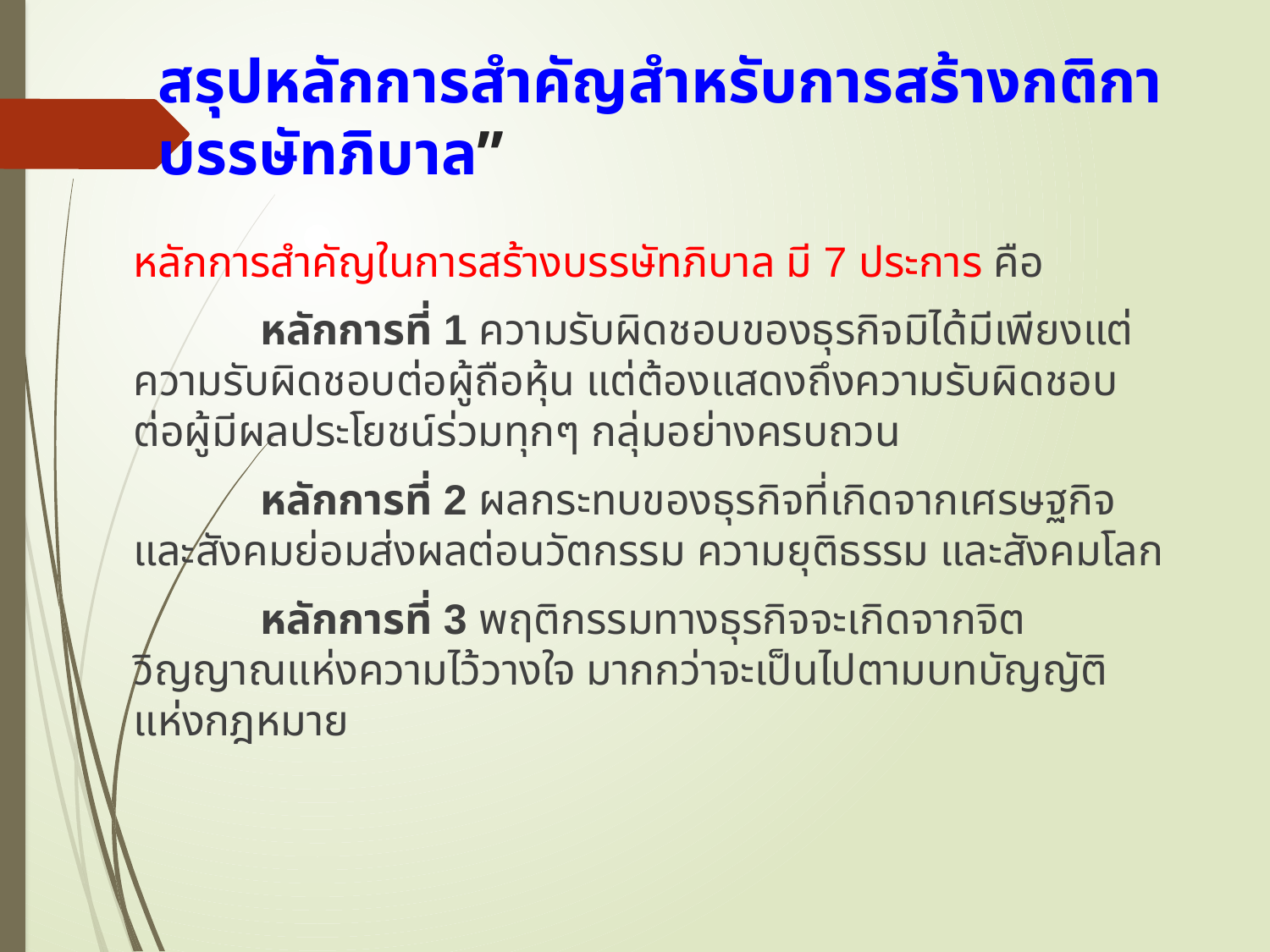

# สรุปหลักการสำคัญสำหรับการสร้างกติกา บรรษัทภิบาล”
หลักการสำคัญในการสร้างบรรษัทภิบาล มี 7 ประการ คือ
	หลักการที่ 1 ความรับผิดชอบของธุรกิจมิได้มีเพียงแต่ความรับผิดชอบต่อผู้ถือหุ้น แต่ต้องแสดงถึงความรับผิดชอบต่อผู้มีผลประโยชน์ร่วมทุกๆ กลุ่มอย่างครบถวน
	หลักการที่ 2 ผลกระทบของธุรกิจที่เกิดจากเศรษฐกิจและสังคมย่อมส่งผลต่อนวัตกรรม ความยุติธรรม และสังคมโลก
	หลักการที่ 3 พฤติกรรมทางธุรกิจจะเกิดจากจิตวิญญาณแห่งความไว้วางใจ มากกว่าจะเป็นไปตามบทบัญญัติแห่งกฎหมาย